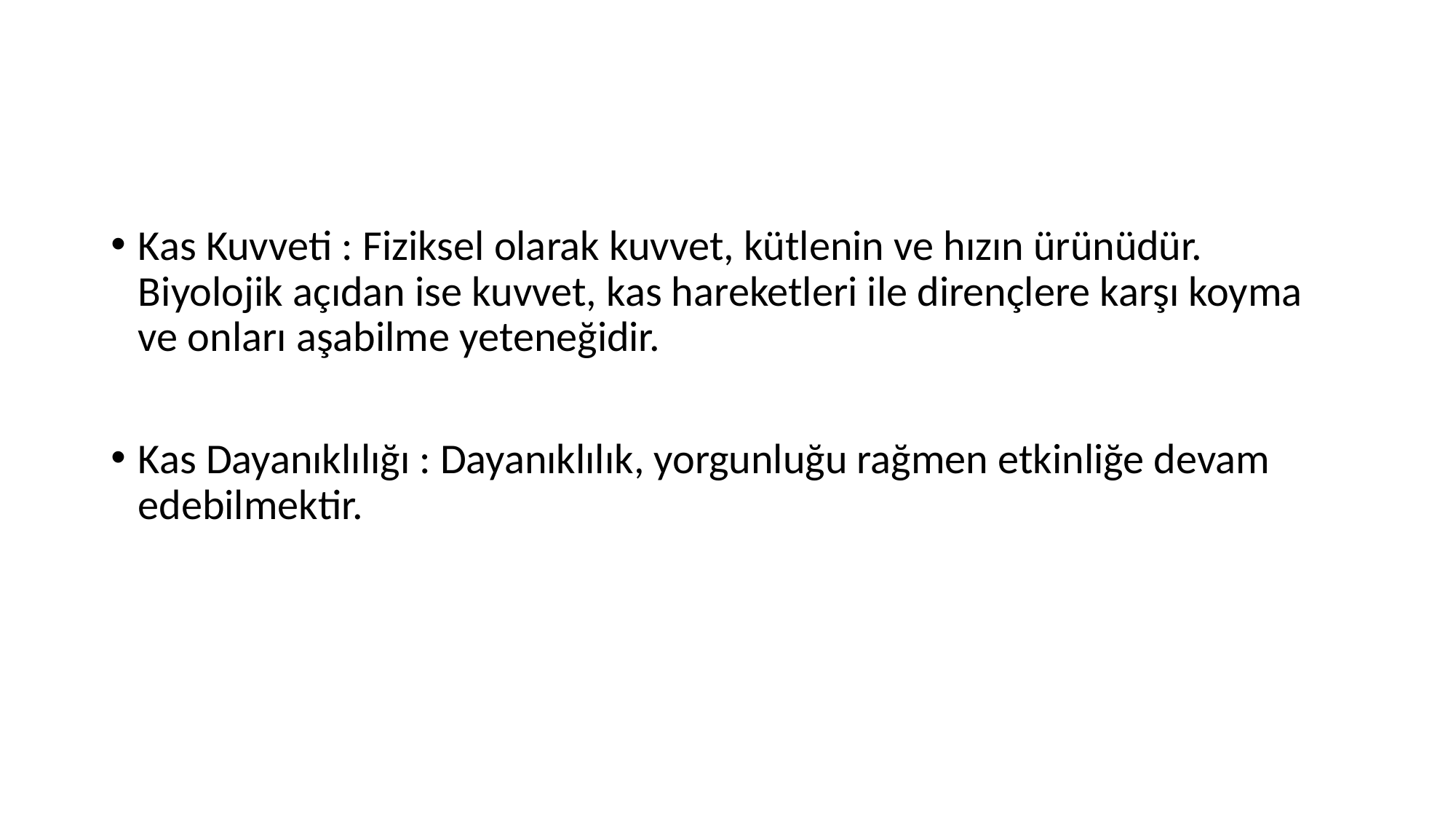

#
Kas Kuvveti : Fiziksel olarak kuvvet, kütlenin ve hızın ürünüdür. Biyolojik açıdan ise kuvvet, kas hareketleri ile dirençlere karşı koyma ve onları aşabilme yeteneğidir.

Kas Dayanıklılığı : Dayanıklılık, yorgunluğu rağmen etkinliğe devam edebilmektir.